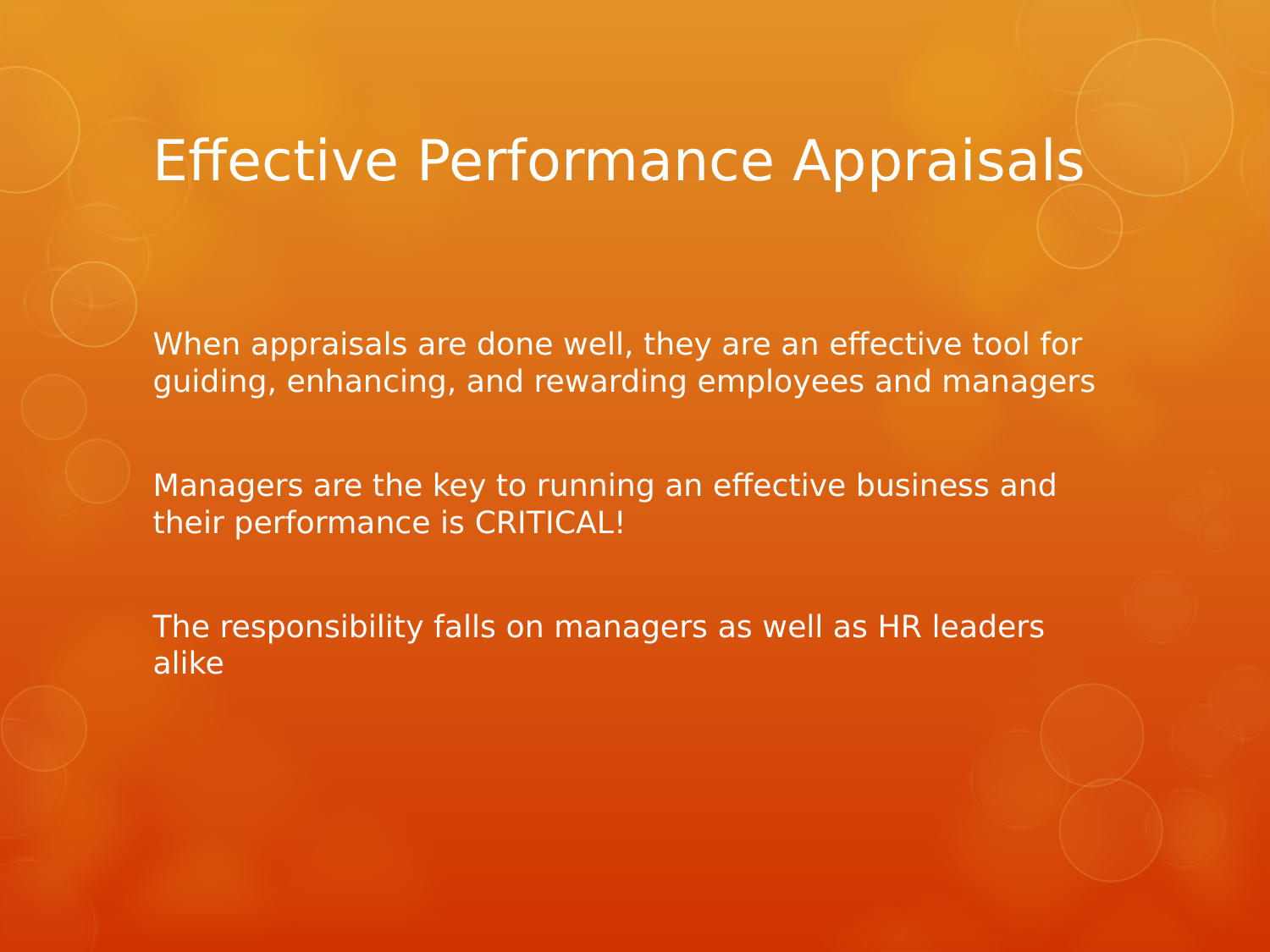

# Effective Performance Appraisals
When appraisals are done well, they are an effective tool for guiding, enhancing, and rewarding employees and managers

Managers are the key to running an effective business and their performance is CRITICAL!

The responsibility falls on managers as well as HR leaders alike